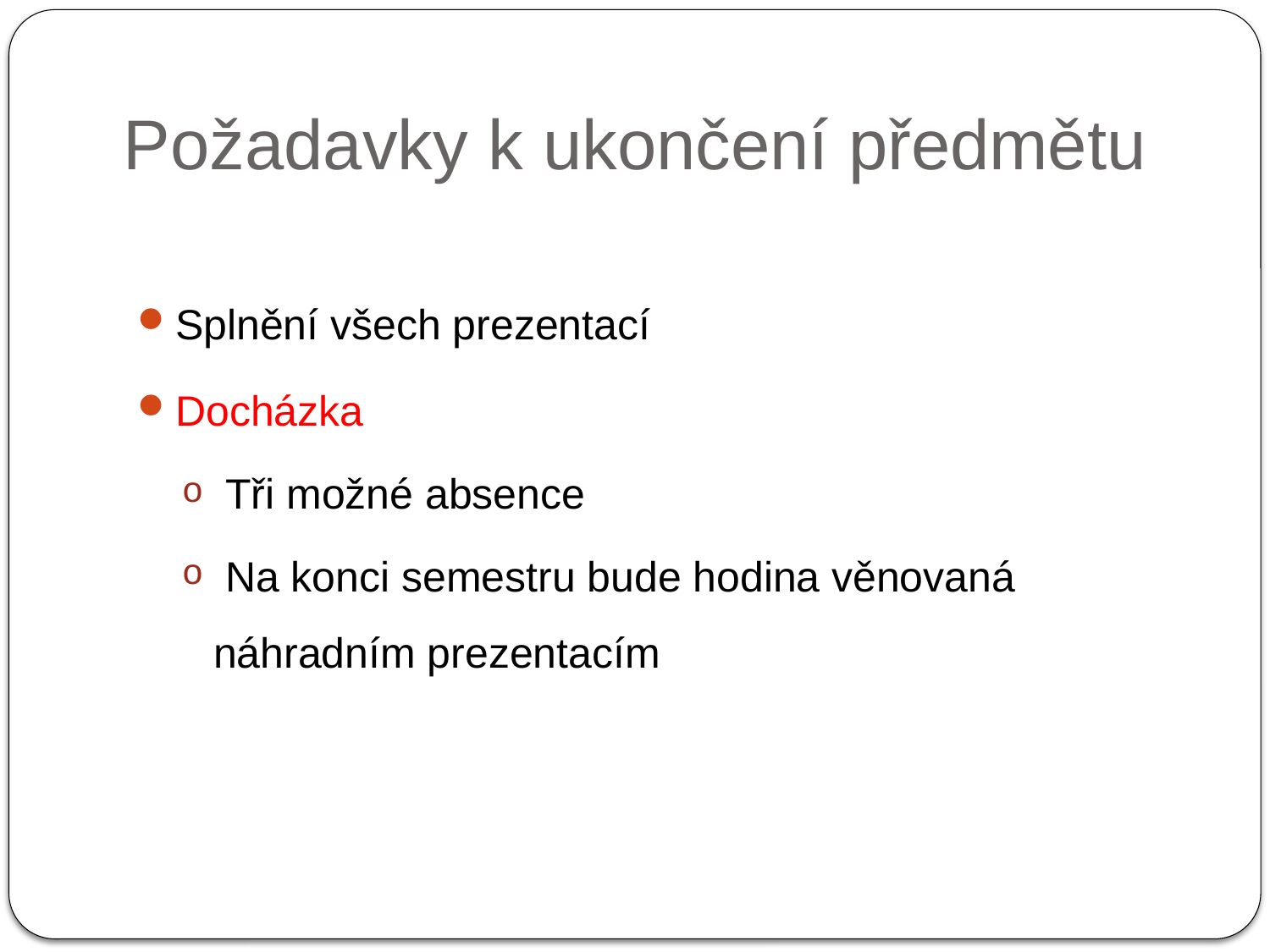

# Požadavky k ukončení předmětu
Splnění všech prezentací
Docházka
 Tři možné absence
 Na konci semestru bude hodina věnovaná náhradním prezentacím